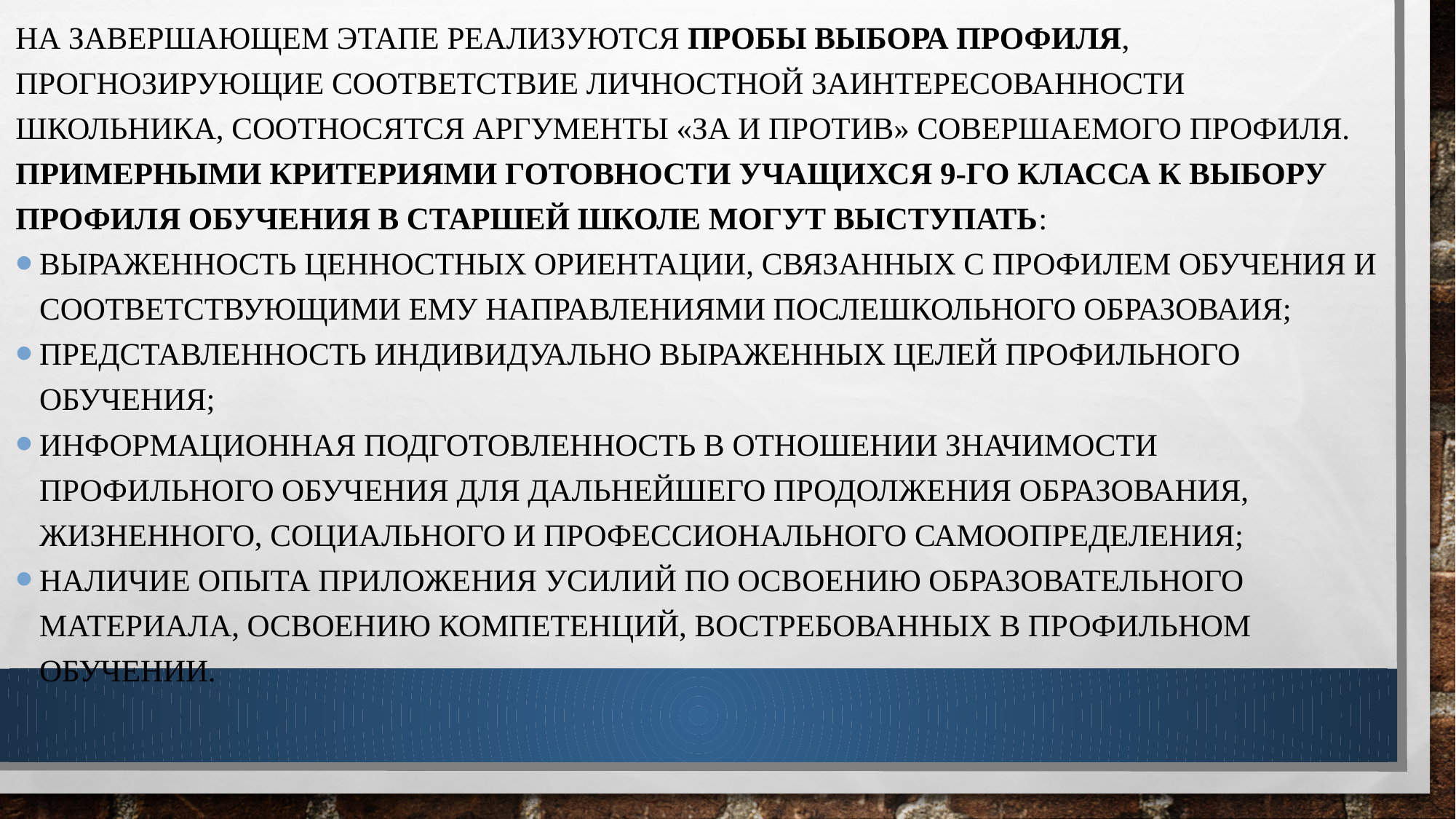

На завершающем этапе реализуются пробы выбора профиля, прогнозирующие соответствие личностной заинтересованности школьника, соотносятся аргументы «за и против» совершаемого профиля.
Примерными критериями готовности учащихся 9-го класса к выбору профиля обучения в старшей школе могут выступать:
выраженность ценностных ориентации, связанных с профилем обучения и соответствующими ему направлениями послешкольного образоваия;
представленность индивидуально выраженных целей профильного обучения;
информационная подготовленность в отношении значимости профильного обучения для дальнейшего продолжения образования, жизненного, социального и профессионального самоопределения;
наличие опыта приложения усилий по освоению образовательного материала, освоению компетенций, востребованных в профильном обучении.